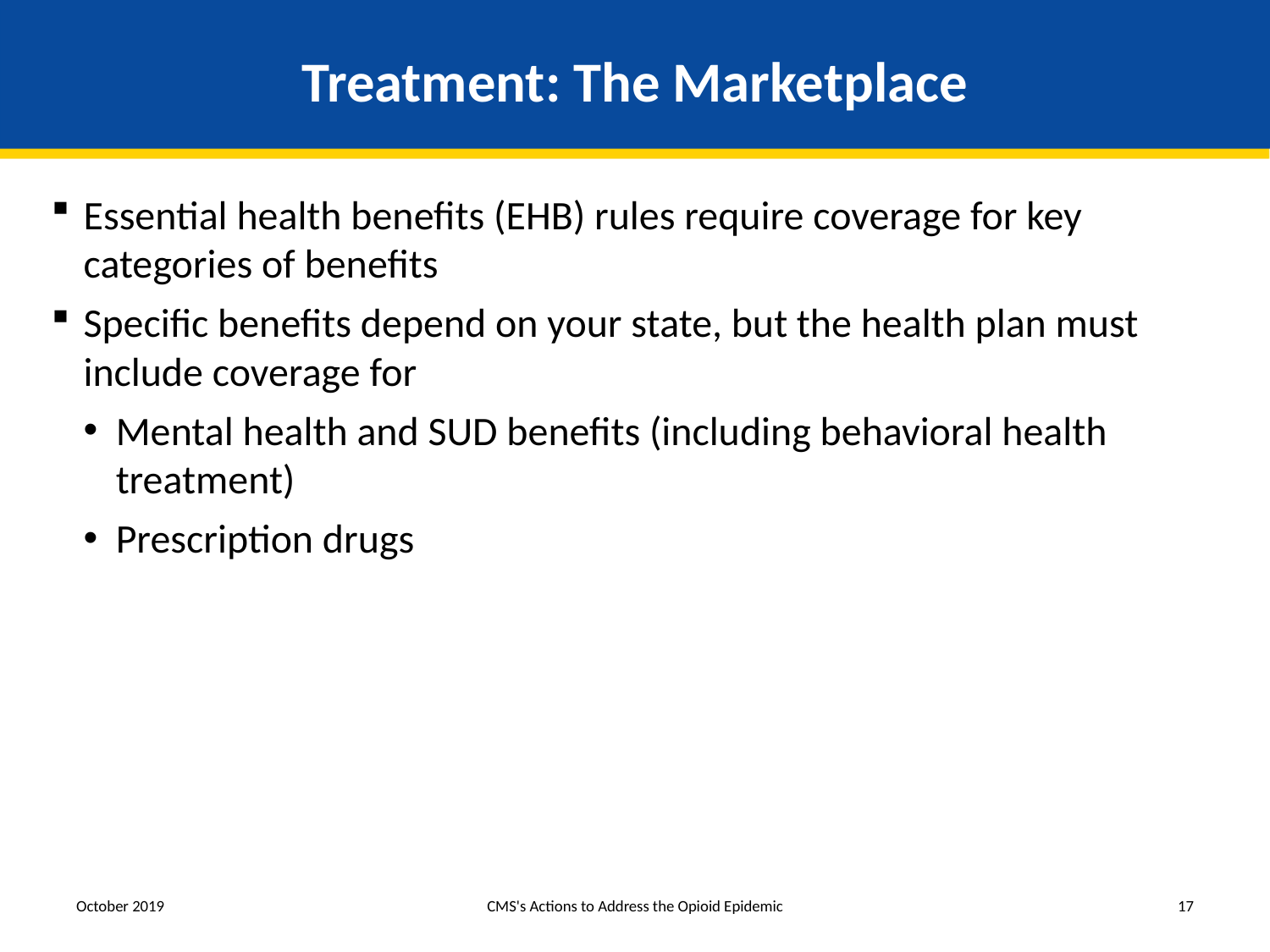

# Treatment: The Marketplace
Essential health benefits (EHB) rules require coverage for key categories of benefits
Specific benefits depend on your state, but the health plan must include coverage for
Mental health and SUD benefits (including behavioral health treatment)
Prescription drugs
October 2019
CMS's Actions to Address the Opioid Epidemic
17